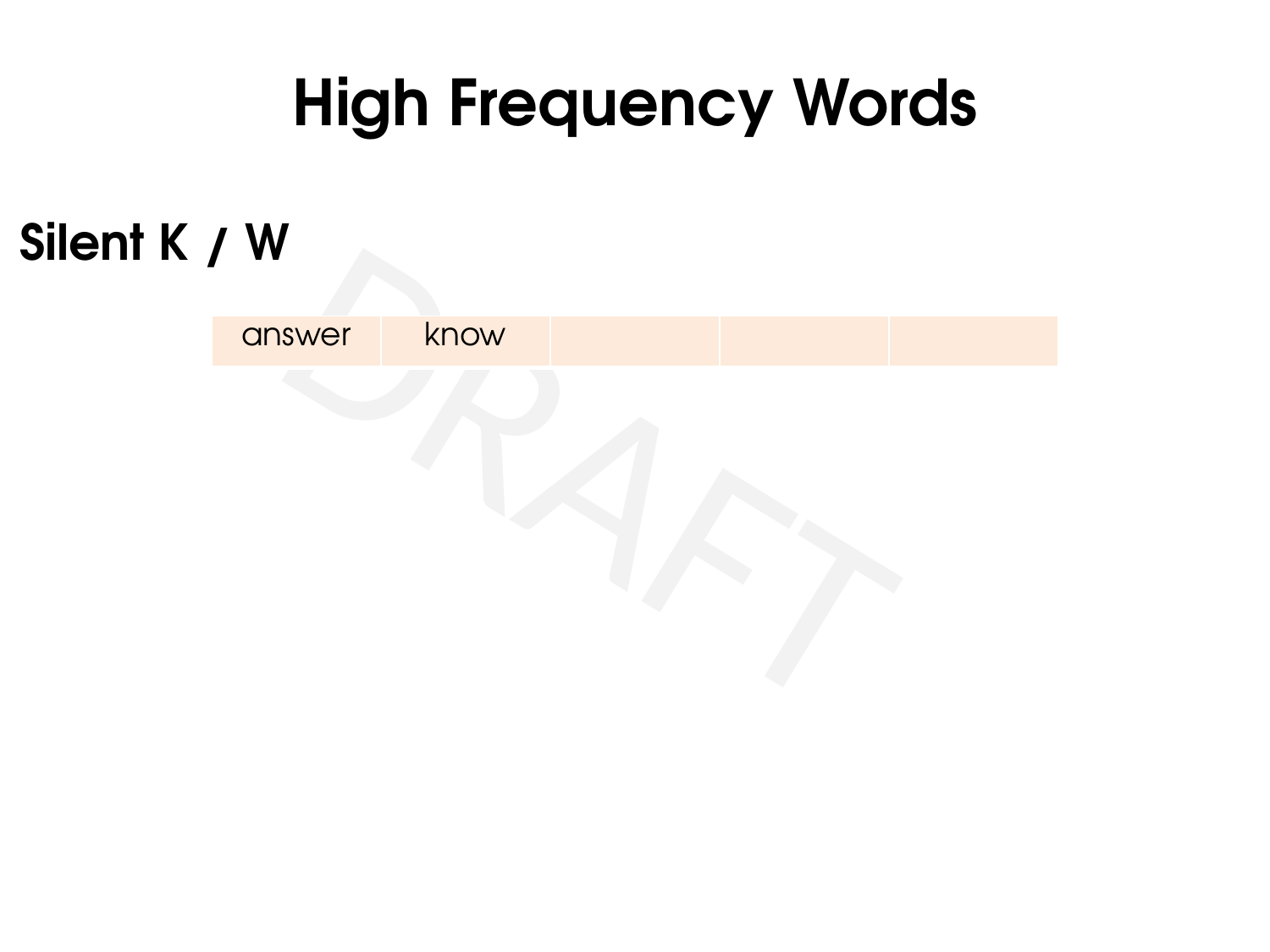

High Frequency Words

Silent K / W

| answer | know |  |  |  |
| --- | --- | --- | --- | --- |